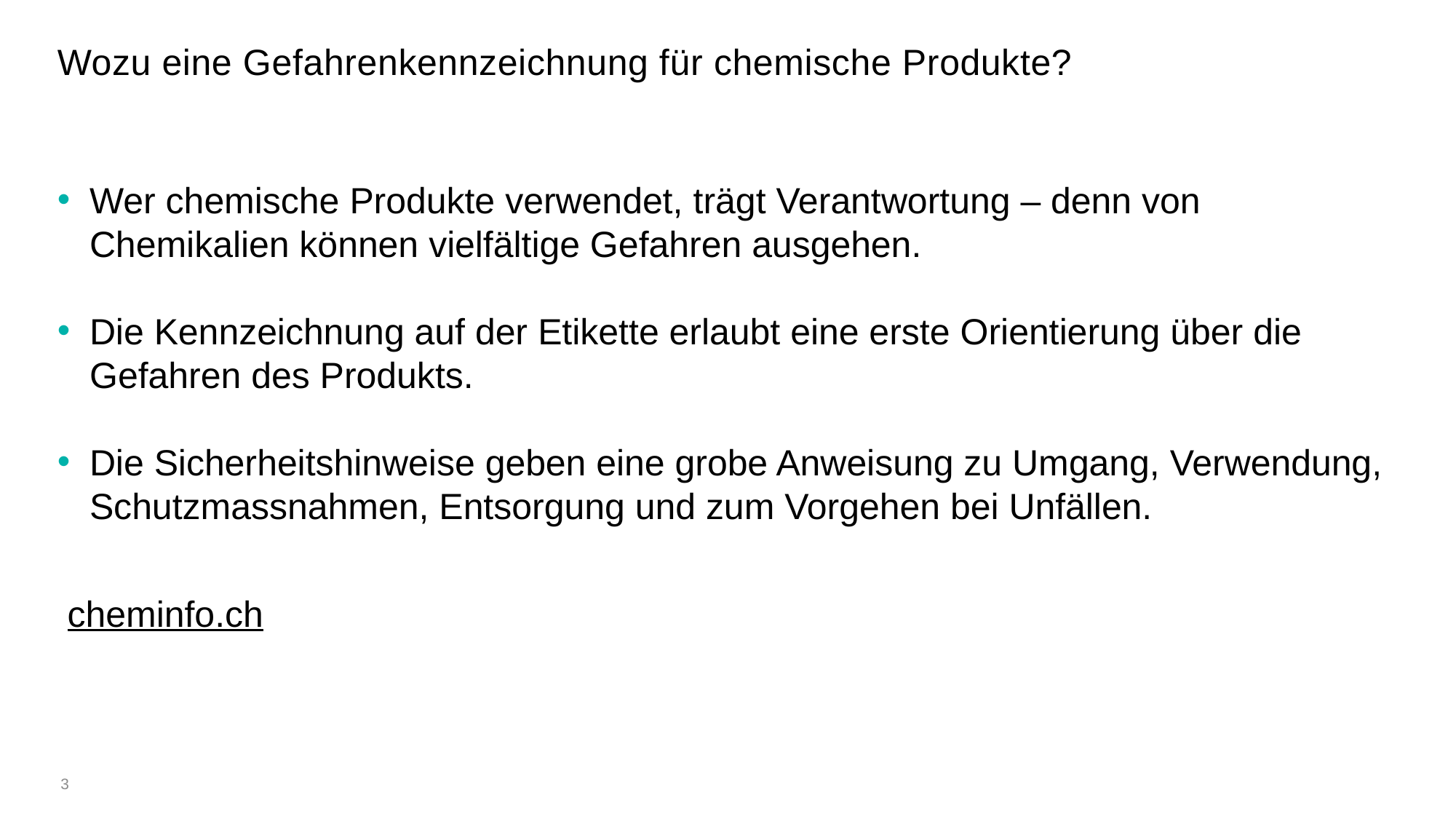

# Wozu eine Gefahrenkennzeichnung für chemische Produkte?
Wer chemische Produkte verwendet, trägt Verantwortung – denn von Chemikalien können vielfältige Gefahren ausgehen.
Die Kennzeichnung auf der Etikette erlaubt eine erste Orientierung über die Gefahren des Produkts.
Die Sicherheitshinweise geben eine grobe Anweisung zu Umgang, Verwendung, Schutzmassnahmen, Entsorgung und zum Vorgehen bei Unfällen.

 cheminfo.ch
3